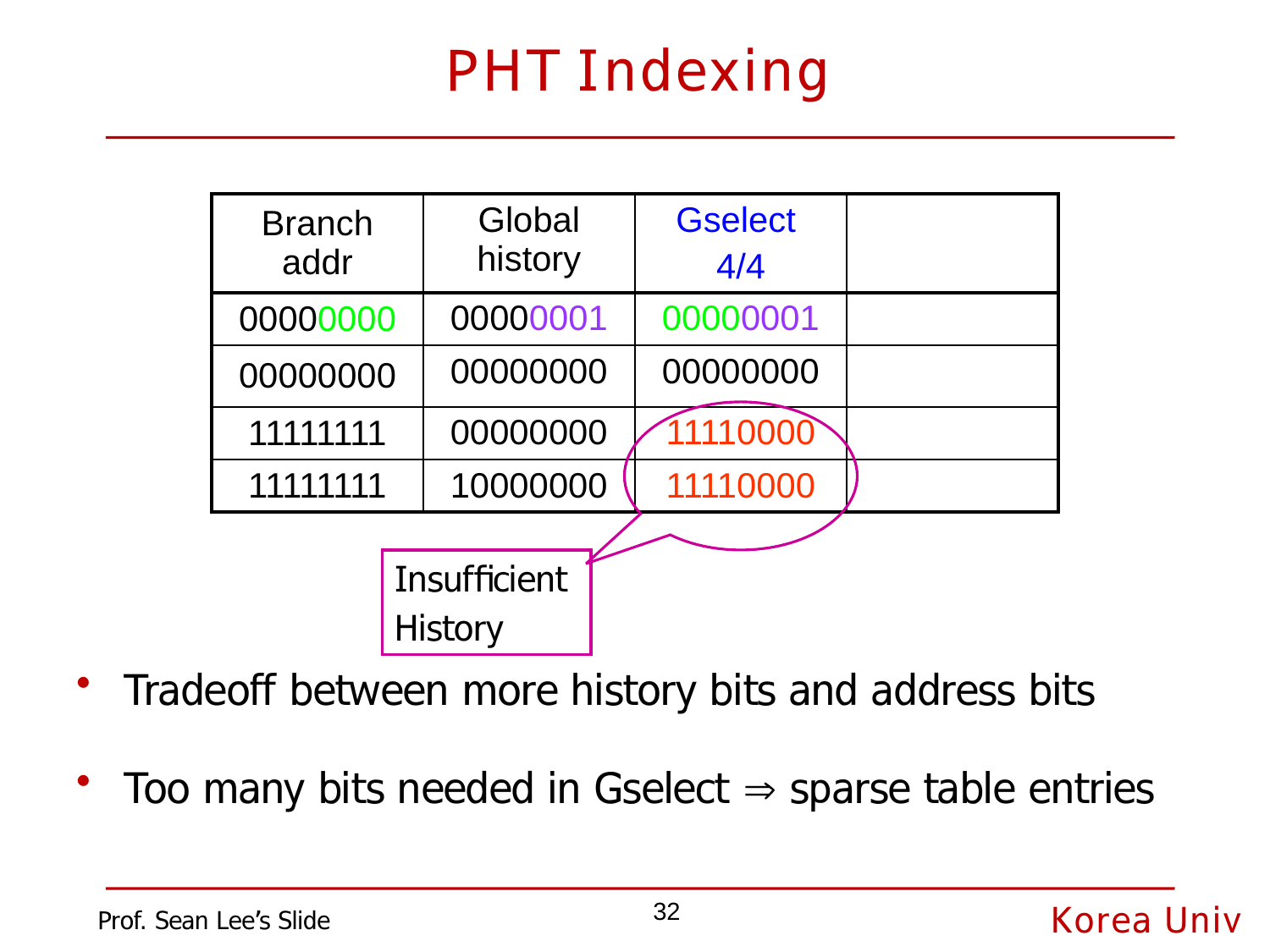

# PHT Indexing
| Branch addr | Global history | Gselect 4/4 |  |
| --- | --- | --- | --- |
| 00000000 | 00000001 | 00000001 |  |
| 00000000 | 00000000 | 00000000 |  |
| 11111111 | 00000000 | 11110000 |  |
| 11111111 | 10000000 | 11110000 |  |

Insufficient
History
Tradeoff between more history bits and address bits

Too many bits needed in Gselect ⇒ sparse table entries

32
Prof. Sean Lee’s Slide